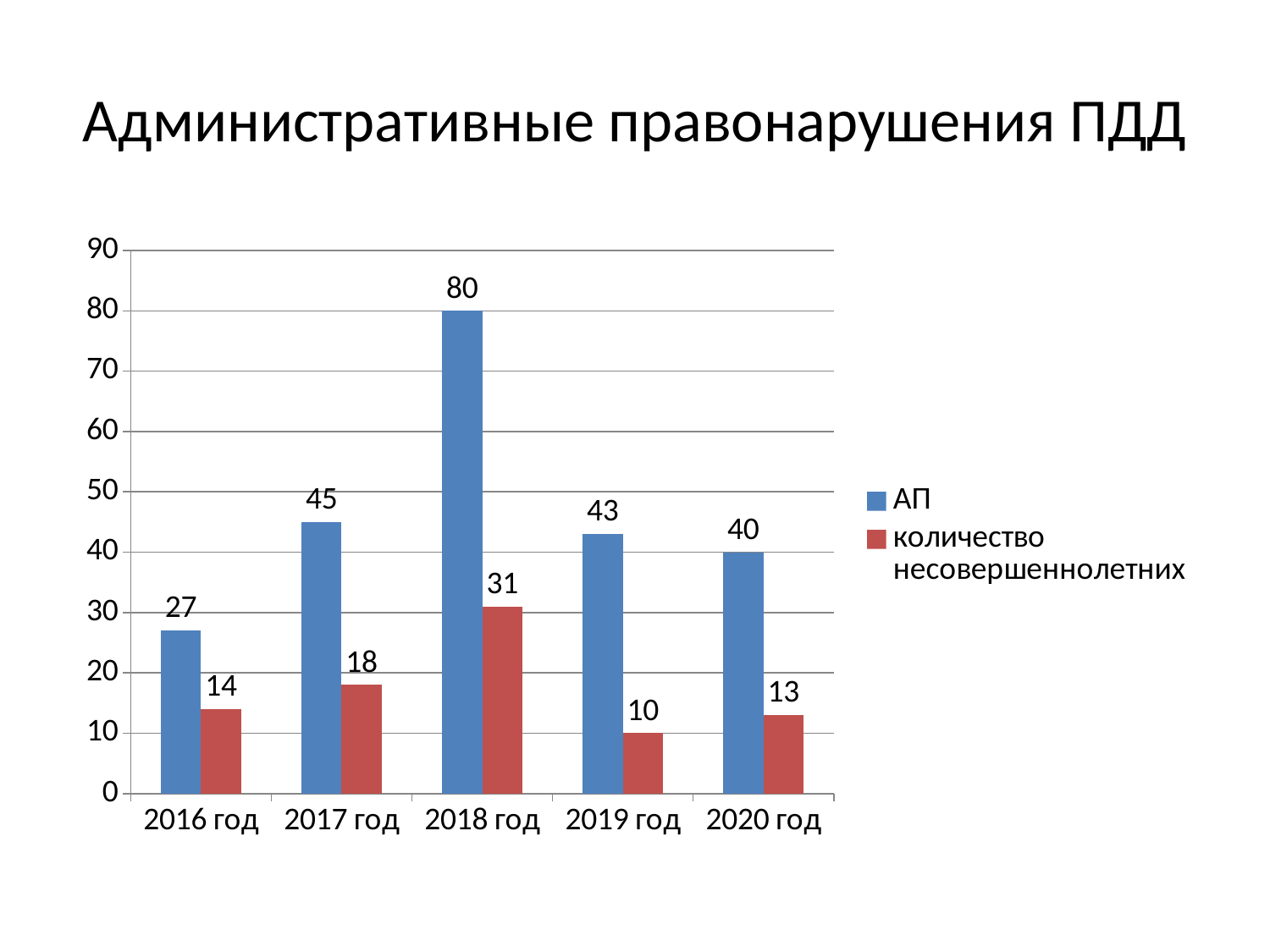

# Административные правонарушения ПДД

### Chart

| Category | АП | количество несовершеннолетних |
|---|---|---|
| 2016 год | 27.0 | 14.0 |
| 2017 год | 45.0 | 18.0 |
| 2018 год | 80.0 | 31.0 |
| 2019 год | 43.0 | 10.0 |
| 2020 год | 40.0 | 13.0 |